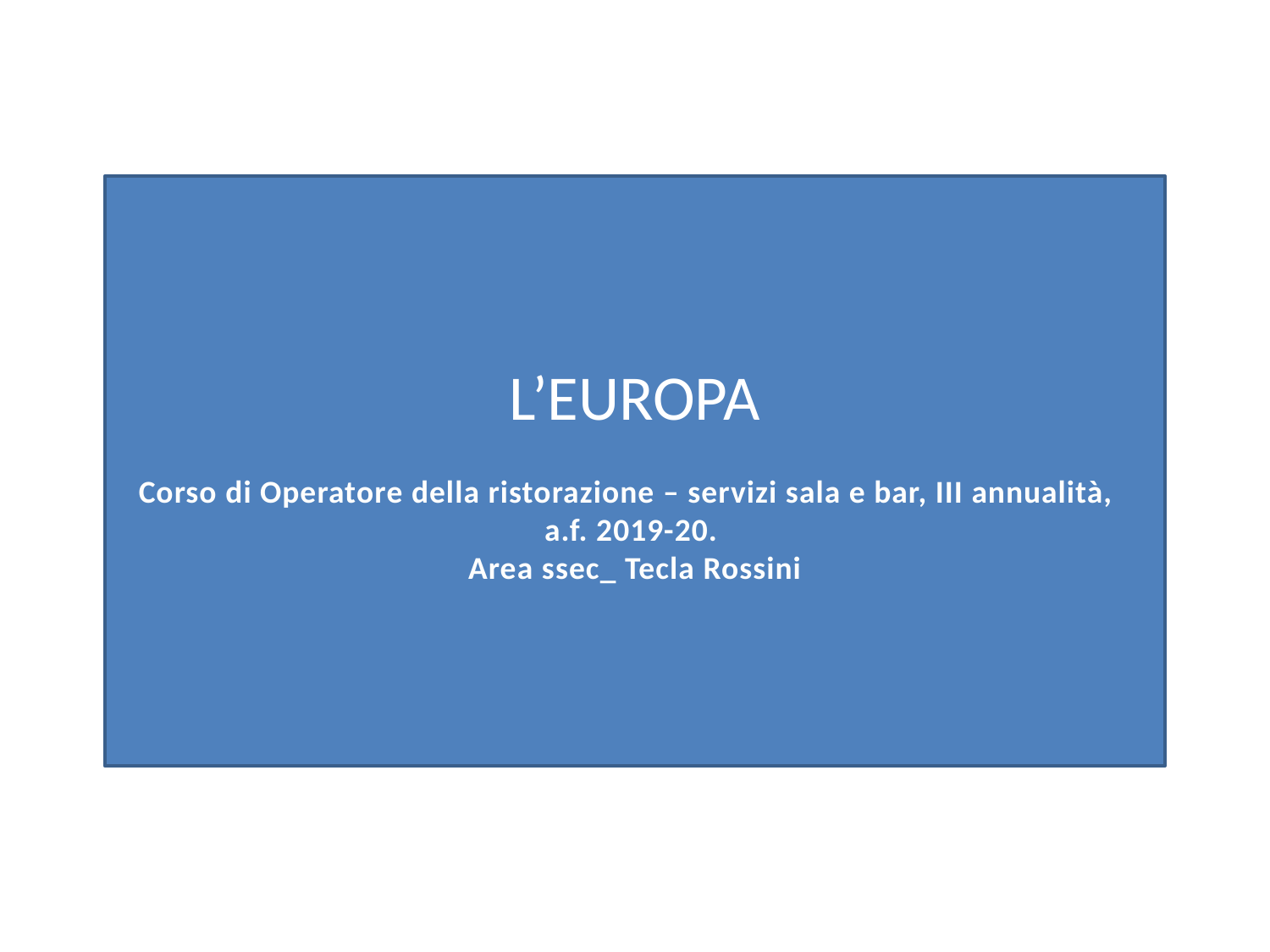

L’EUROPA

Corso di Operatore della ristorazione – servizi sala e bar, III annualità,   a.f. 2019-20.
Area ssec_ Tecla Rossini